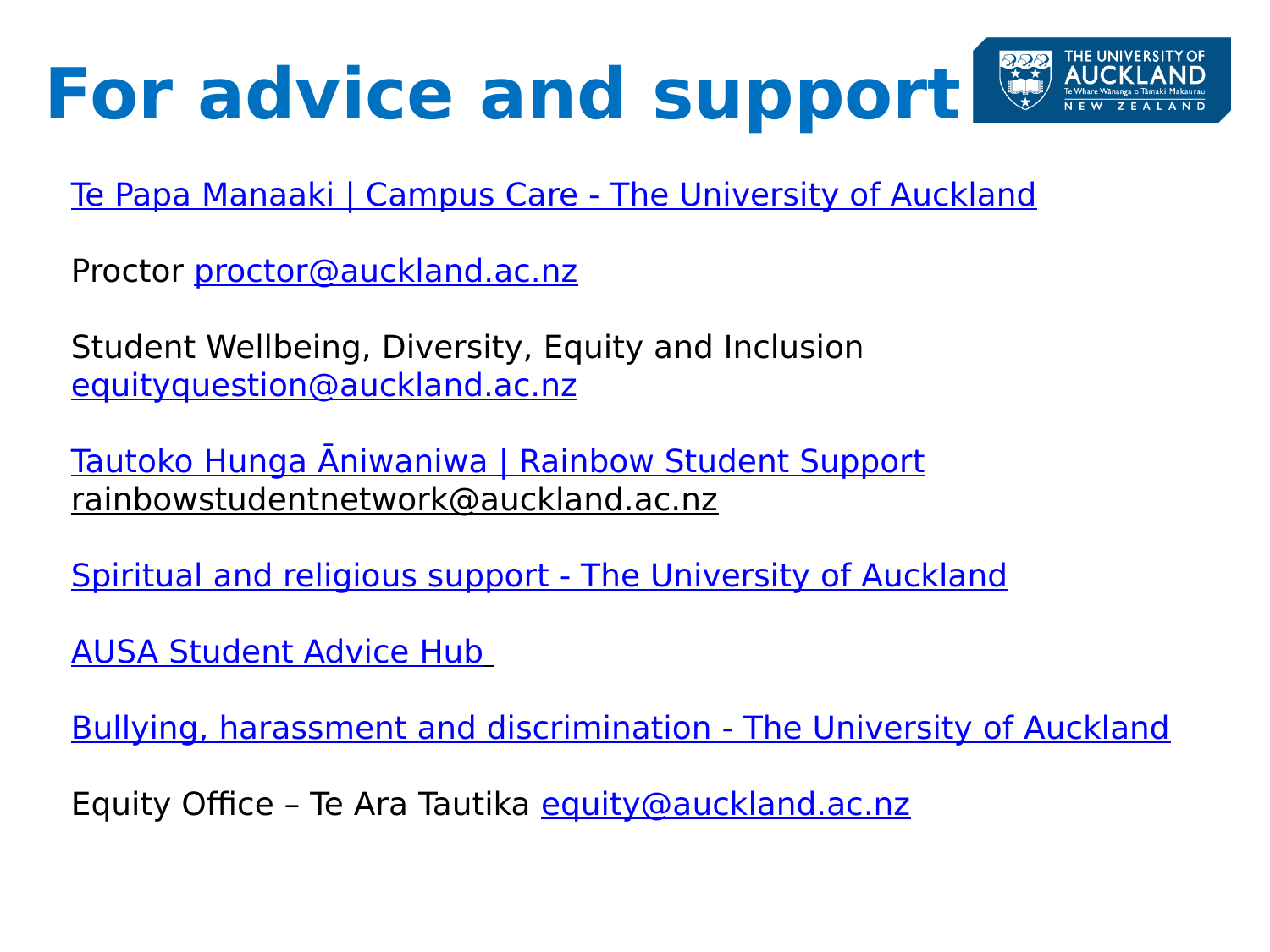

# For advice and support
Te Papa Manaaki | Campus Care - The University of Auckland

Proctor proctor@auckland.ac.nz

Student Wellbeing, Diversity, Equity and Inclusion equityquestion@auckland.ac.nz

Tautoko Hunga Āniwaniwa | Rainbow Student Support
rainbowstudentnetwork@auckland.ac.nz

Spiritual and religious support - The University of Auckland

AUSA Student Advice Hub

Bullying, harassment and discrimination - The University of Auckland

Equity Office – Te Ara Tautika equity@auckland.ac.nz